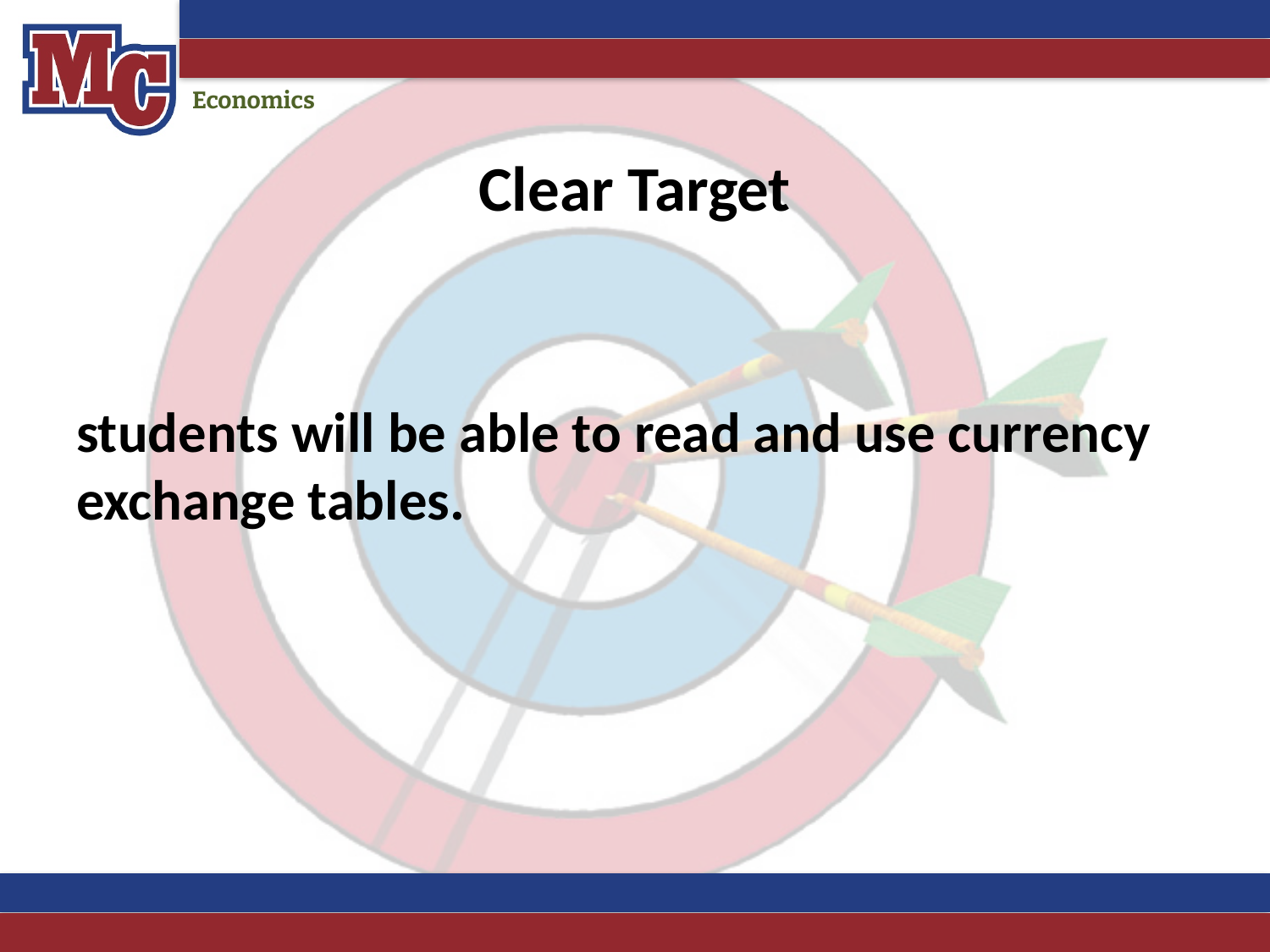

# Clear Target

students will be able to read and use currency exchange tables.